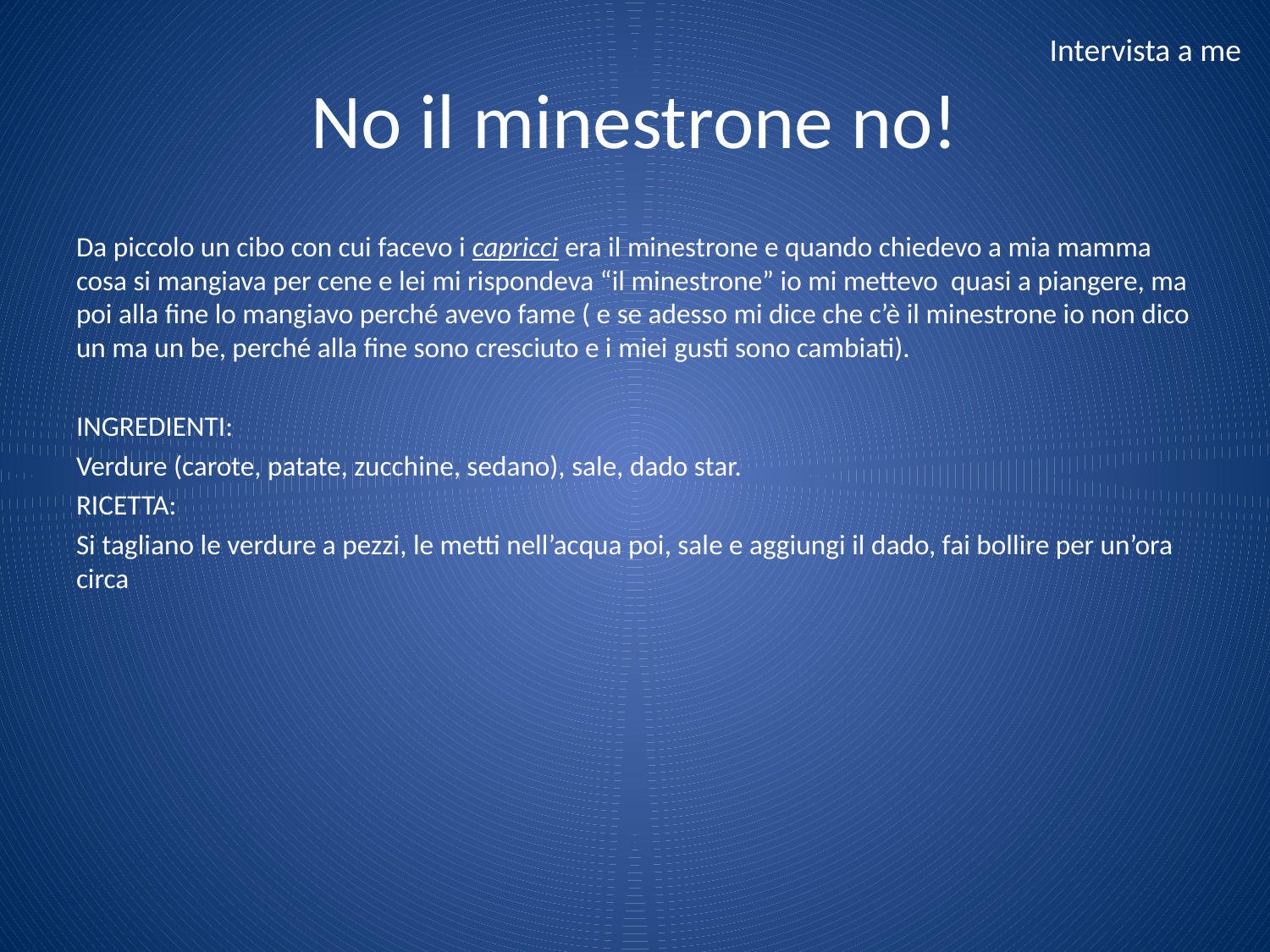

Intervista a me
# No il minestrone no!

Da piccolo un cibo con cui facevo i capricci era il minestrone e quando chiedevo a mia mamma cosa si mangiava per cene e lei mi rispondeva “il minestrone” io mi mettevo  quasi a piangere, ma poi alla fine lo mangiavo perché avevo fame ( e se adesso mi dice che c’è il minestrone io non dico un ma un be, perché alla fine sono cresciuto e i miei gusti sono cambiati).

INGREDIENTI:
Verdure (carote, patate, zucchine, sedano), sale, dado star.
RICETTA:
Si tagliano le verdure a pezzi, le metti nell’acqua poi, sale e aggiungi il dado, fai bollire per un’ora circa